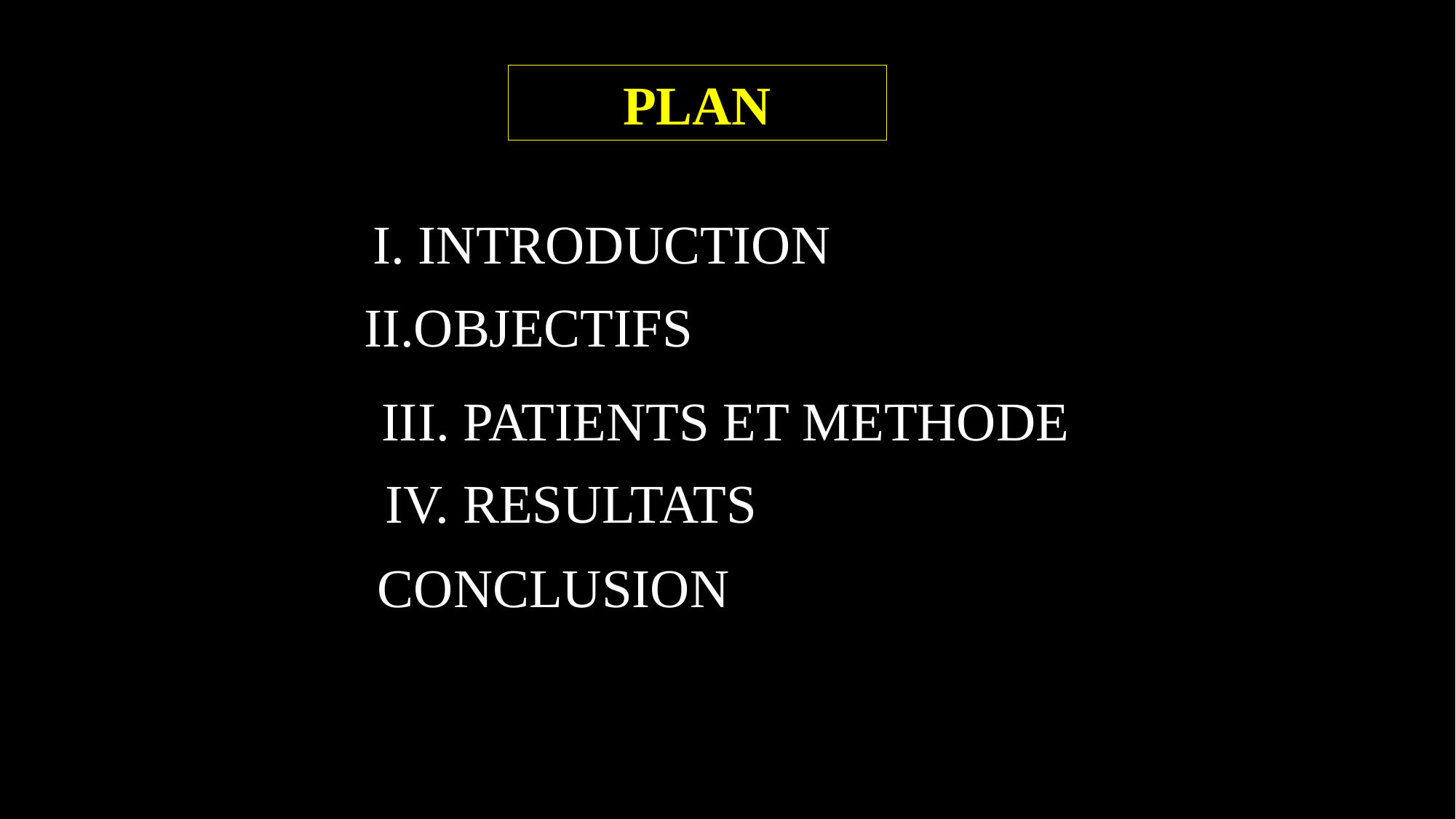

PLAN
I. INTRODUCTION
III. PATIENTS ET METHODE
IV. RESULTATS
CONCLUSION
II.OBJECTIFS